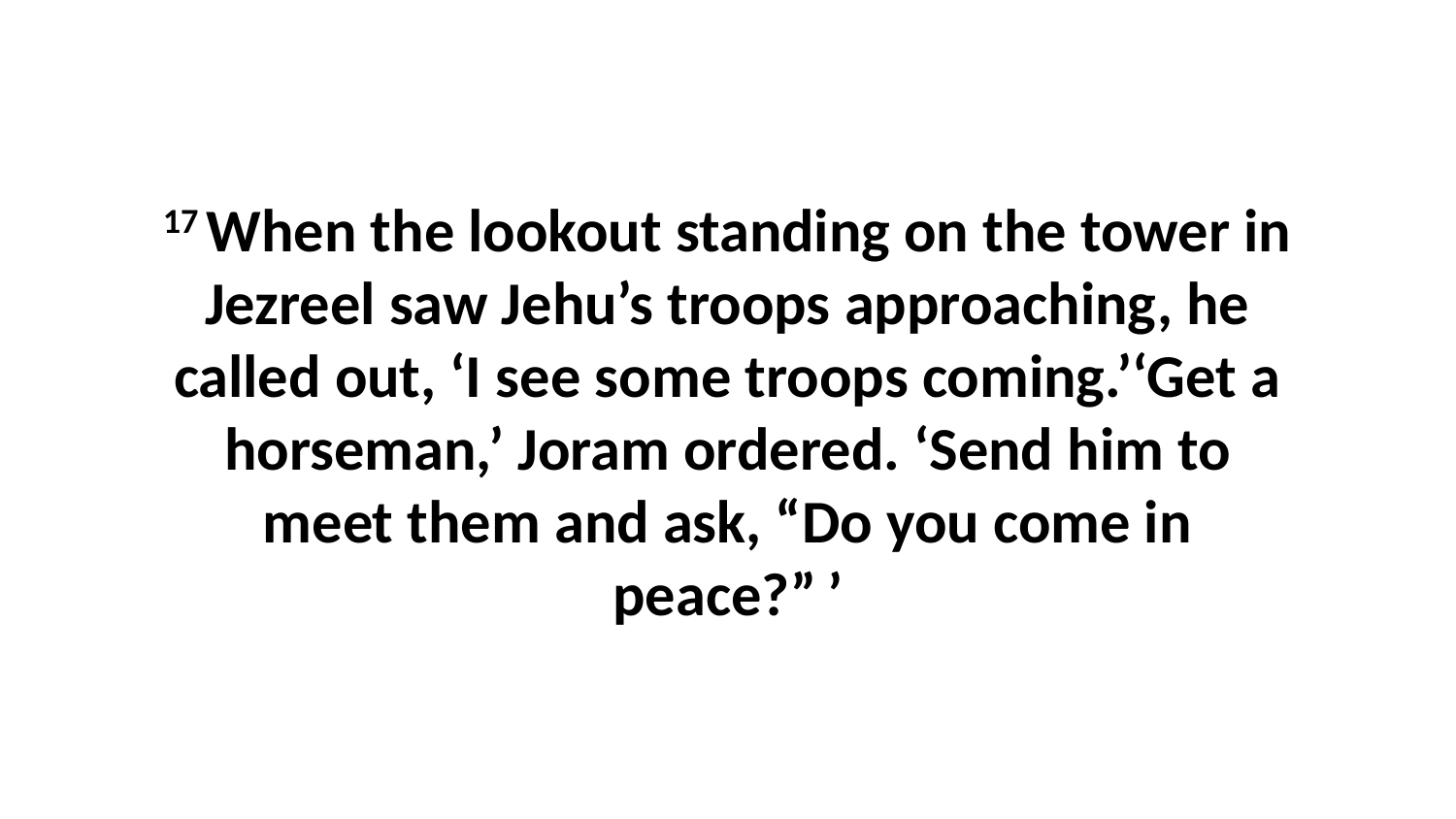

17 When the lookout standing on the tower in Jezreel saw Jehu’s troops approaching, he called out, ‘I see some troops coming.’‘Get a horseman,’ Joram ordered. ‘Send him to meet them and ask, “Do you come in peace?” ’